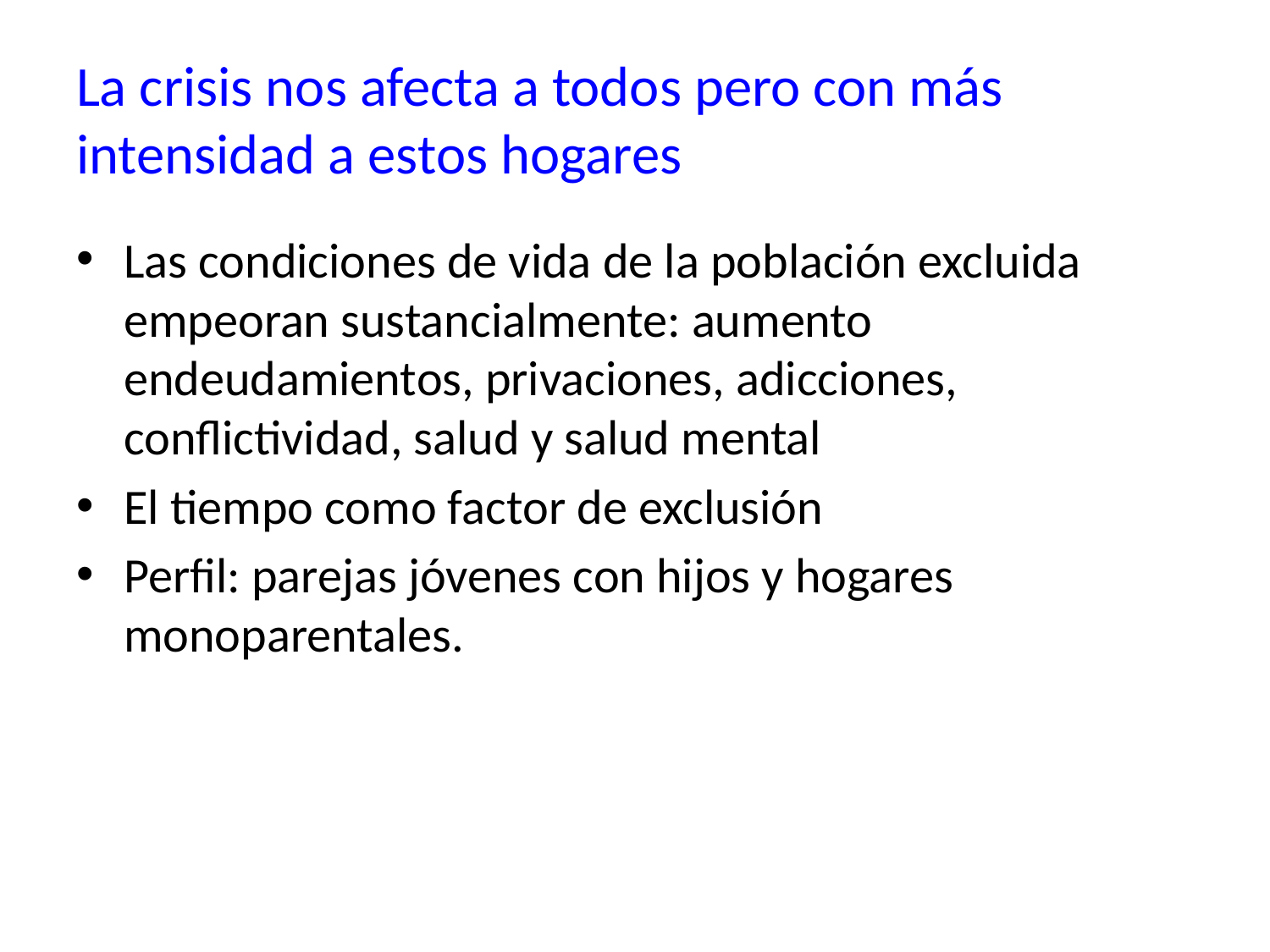

# La crisis nos afecta a todos pero con más intensidad a estos hogares
Las condiciones de vida de la población excluida empeoran sustancialmente: aumento endeudamientos, privaciones, adicciones, conflictividad, salud y salud mental
El tiempo como factor de exclusión
Perfil: parejas jóvenes con hijos y hogares monoparentales.